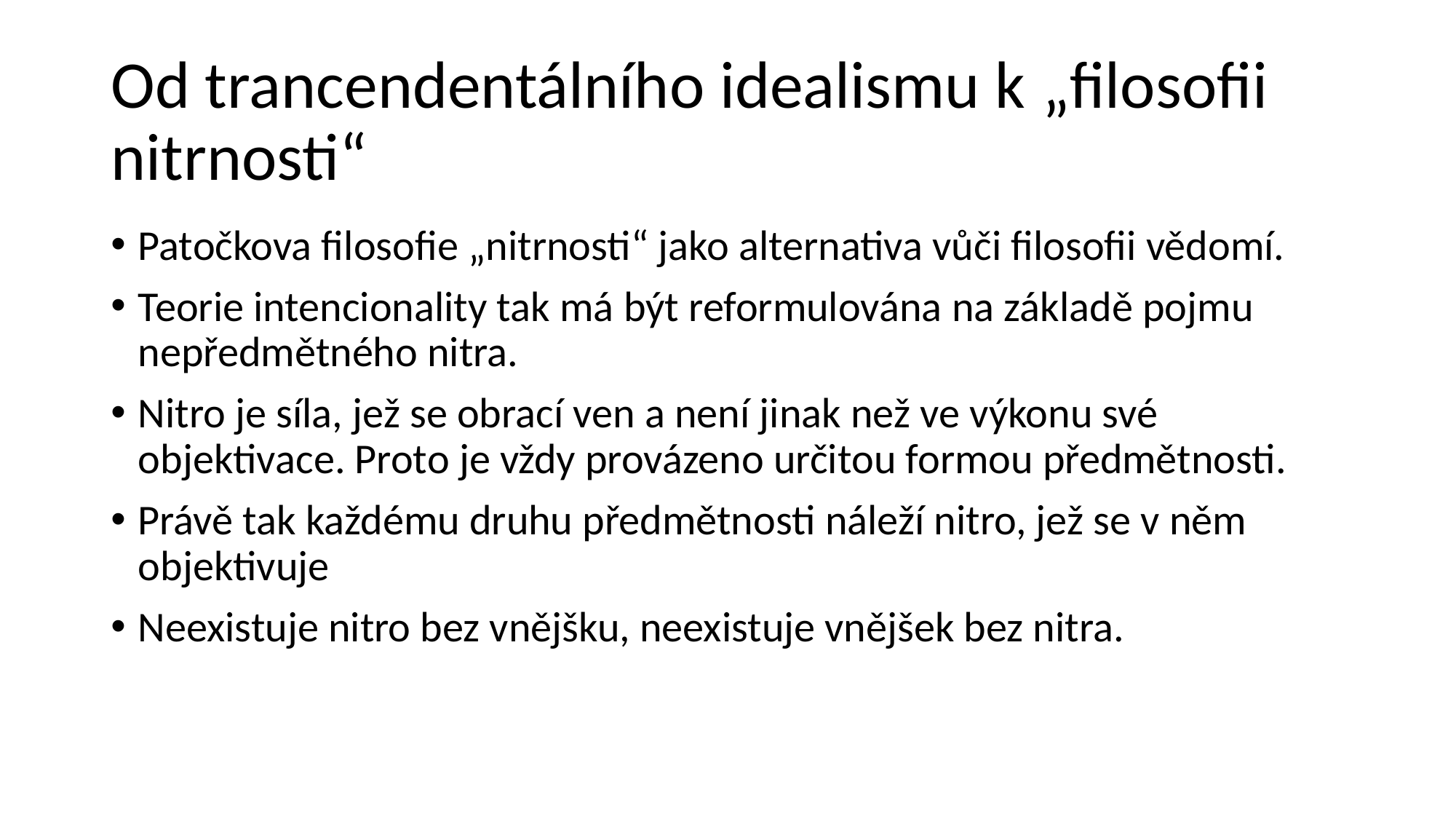

# Od trancendentálního idealismu k „filosofii nitrnosti“
Patočkova filosofie „nitrnosti“ jako alternativa vůči filosofii vědomí.
Teorie intencionality tak má být reformulována na základě pojmu nepředmětného nitra.
Nitro je síla, jež se obrací ven a není jinak než ve výkonu své objektivace. Proto je vždy provázeno určitou formou předmětnosti.
Právě tak každému druhu předmětnosti náleží nitro, jež se v něm objektivuje
Neexistuje nitro bez vnějšku, neexistuje vnějšek bez nitra.